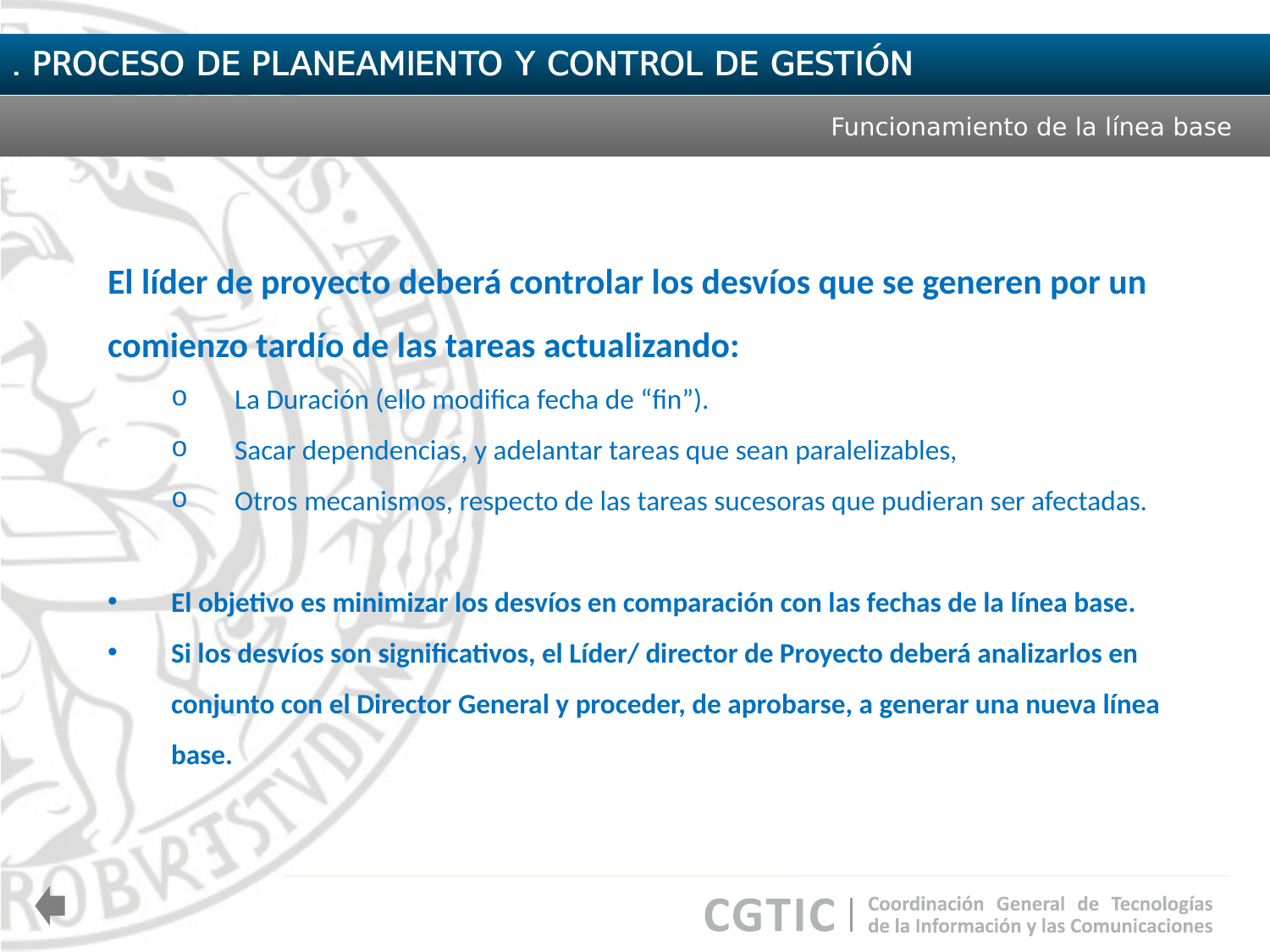

. PROCESO DE PLANEAMIENTO Y CONTROL DE GESTIÓN

Funcionamiento de la línea base
El líder de proyecto deberá controlar los desvíos que se generen por un comienzo tardío de las tareas actualizando:
La Duración (ello modifica fecha de “fin”).
Sacar dependencias, y adelantar tareas que sean paralelizables,
Otros mecanismos, respecto de las tareas sucesoras que pudieran ser afectadas.

El objetivo es minimizar los desvíos en comparación con las fechas de la línea base.
Si los desvíos son significativos, el Líder/ director de Proyecto deberá analizarlos en conjunto con el Director General y proceder, de aprobarse, a generar una nueva línea base.